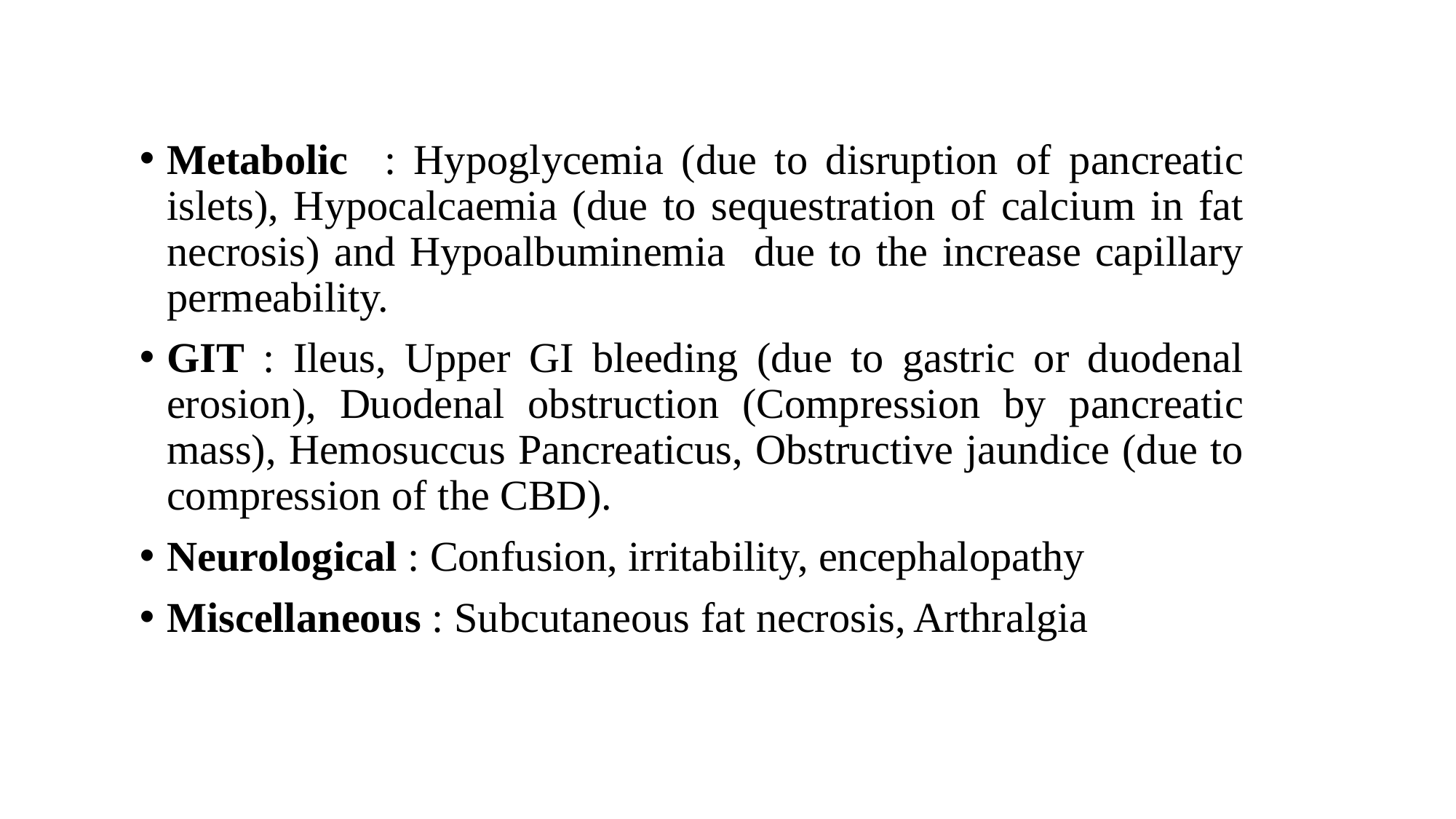

Metabolic  : Hypoglycemia (due to disruption of pancreatic islets), Hypocalcaemia (due to sequestration of calcium in fat necrosis) and Hypoalbuminemia  due to the increase capillary permeability.
GIT : Ileus, Upper GI bleeding (due to gastric or duodenal erosion), Duodenal obstruction (Compression by pancreatic mass), Hemosuccus Pancreaticus, Obstructive jaundice (due to compression of the CBD).
Neurological : Confusion, irritability, encephalopathy
Miscellaneous : Subcutaneous fat necrosis, Arthralgia